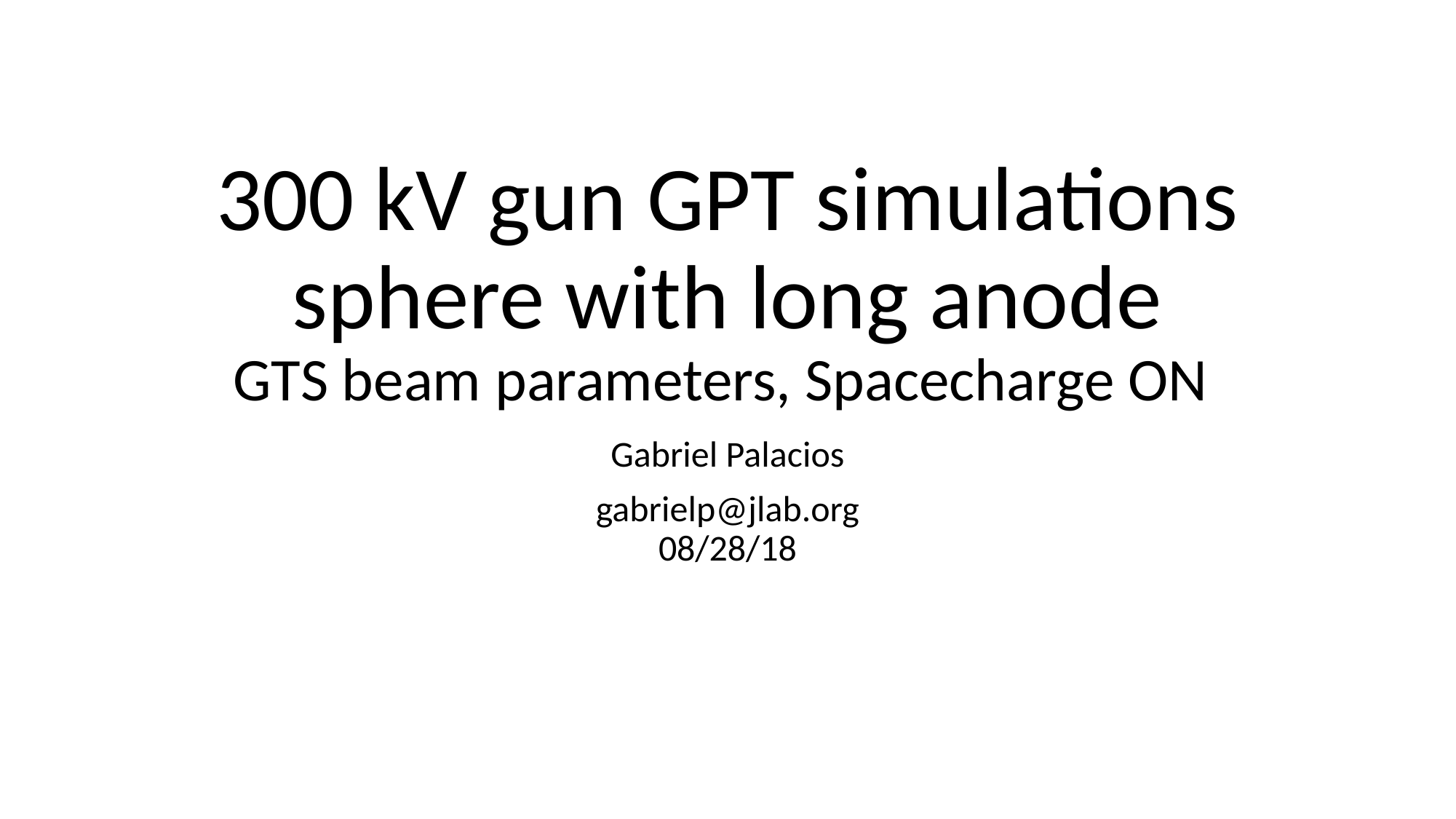

# 300 kV gun GPT simulations sphere with long anode GTS beam parameters, Spacecharge ON
Gabriel Palacios
gabrielp@jlab.org
08/28/18